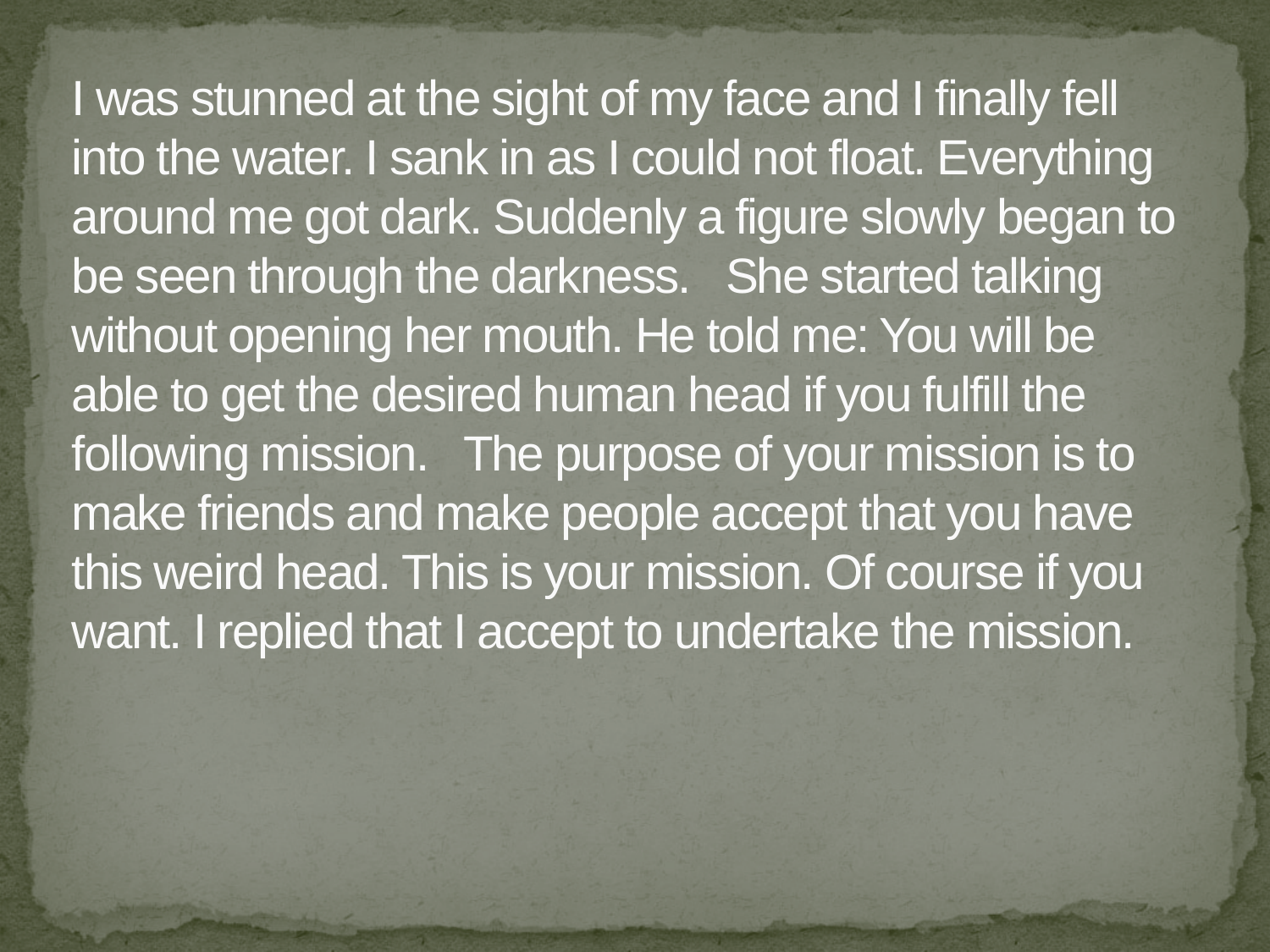

# I was stunned at the sight of my face and I finally fell into the water. I sank in as I could not float. Everything around me got dark. Suddenly a figure slowly began to be seen through the darkness.   She started talking without opening her mouth. He told me: You will be able to get the desired human head if you fulfill the following mission.   The purpose of your mission is to make friends and make people accept that you have this weird head. This is your mission. Of course if you want. I replied that I accept to undertake the mission.